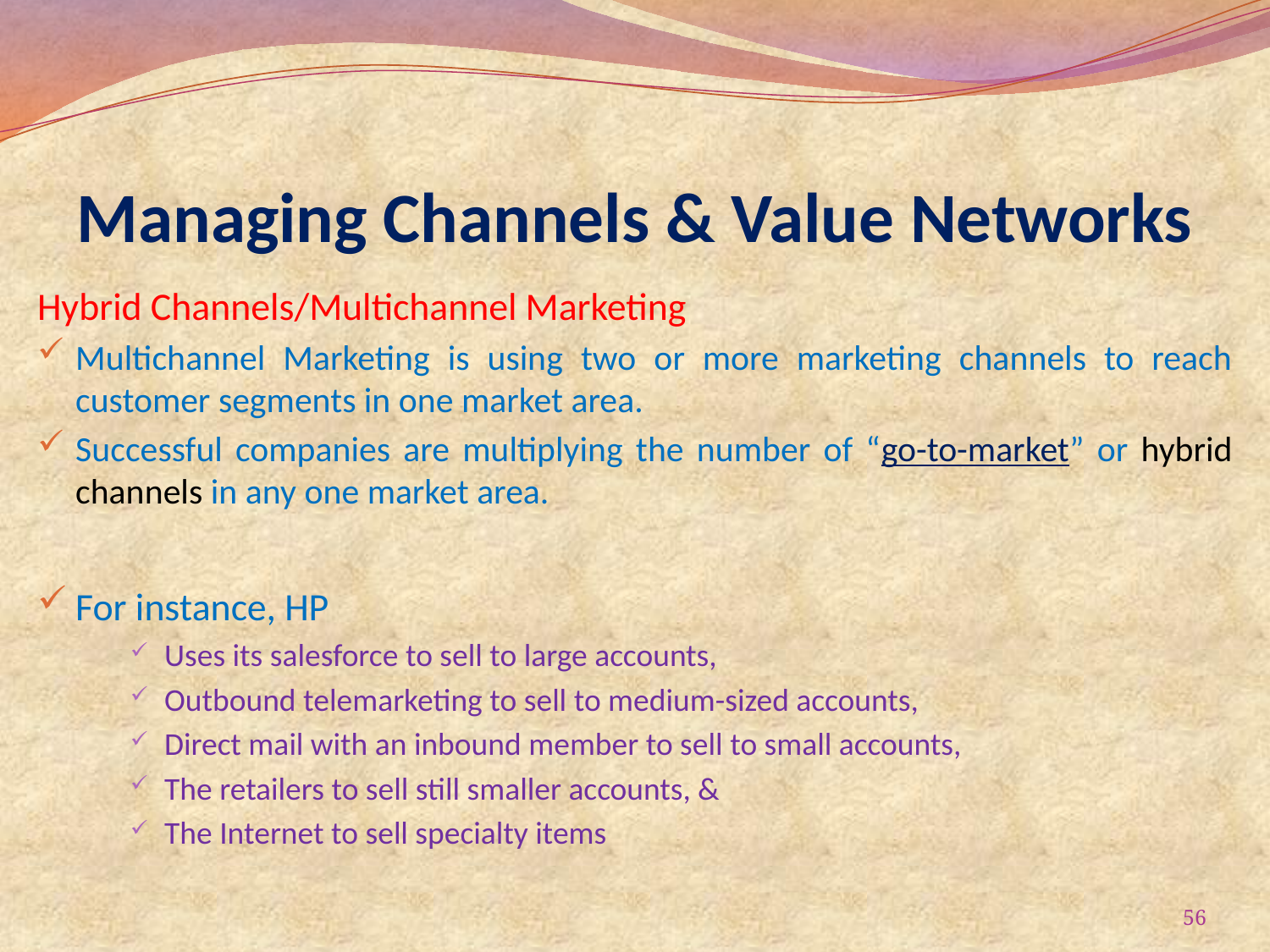

# Managing Channels & Value Networks
Hybrid Channels/Multichannel Marketing
Multichannel Marketing is using two or more marketing channels to reach customer segments in one market area.
Successful companies are multiplying the number of “go-to-market” or hybrid channels in any one market area.

For instance, HP
Uses its salesforce to sell to large accounts,
Outbound telemarketing to sell to medium-sized accounts,
Direct mail with an inbound member to sell to small accounts,
The retailers to sell still smaller accounts, &
The Internet to sell specialty items

56